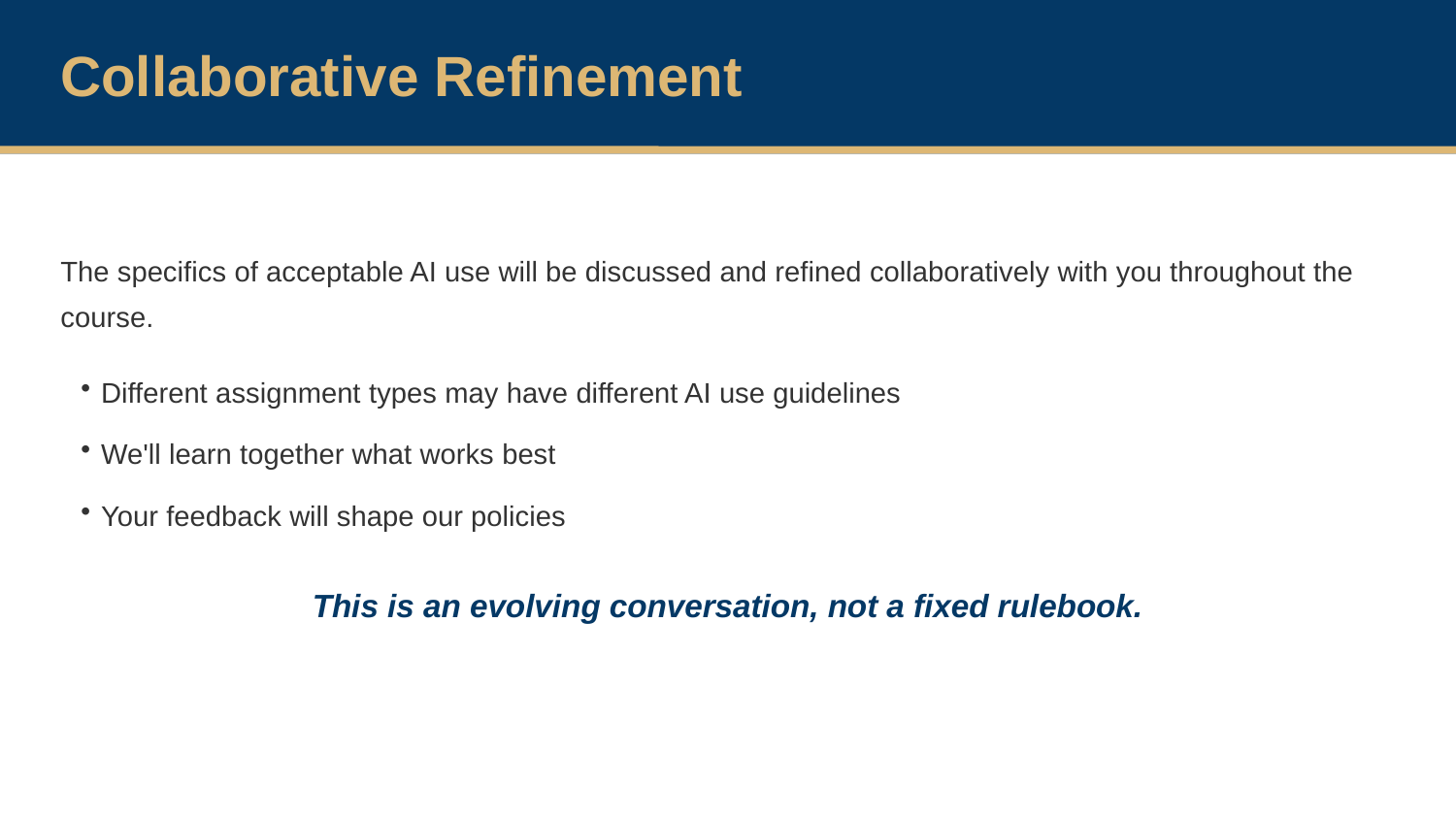

Collaborative Refinement

The specifics of acceptable AI use will be discussed and refined collaboratively with you throughout the course.
Different assignment types may have different AI use guidelines
We'll learn together what works best
Your feedback will shape our policies
This is an evolving conversation, not a fixed rulebook.